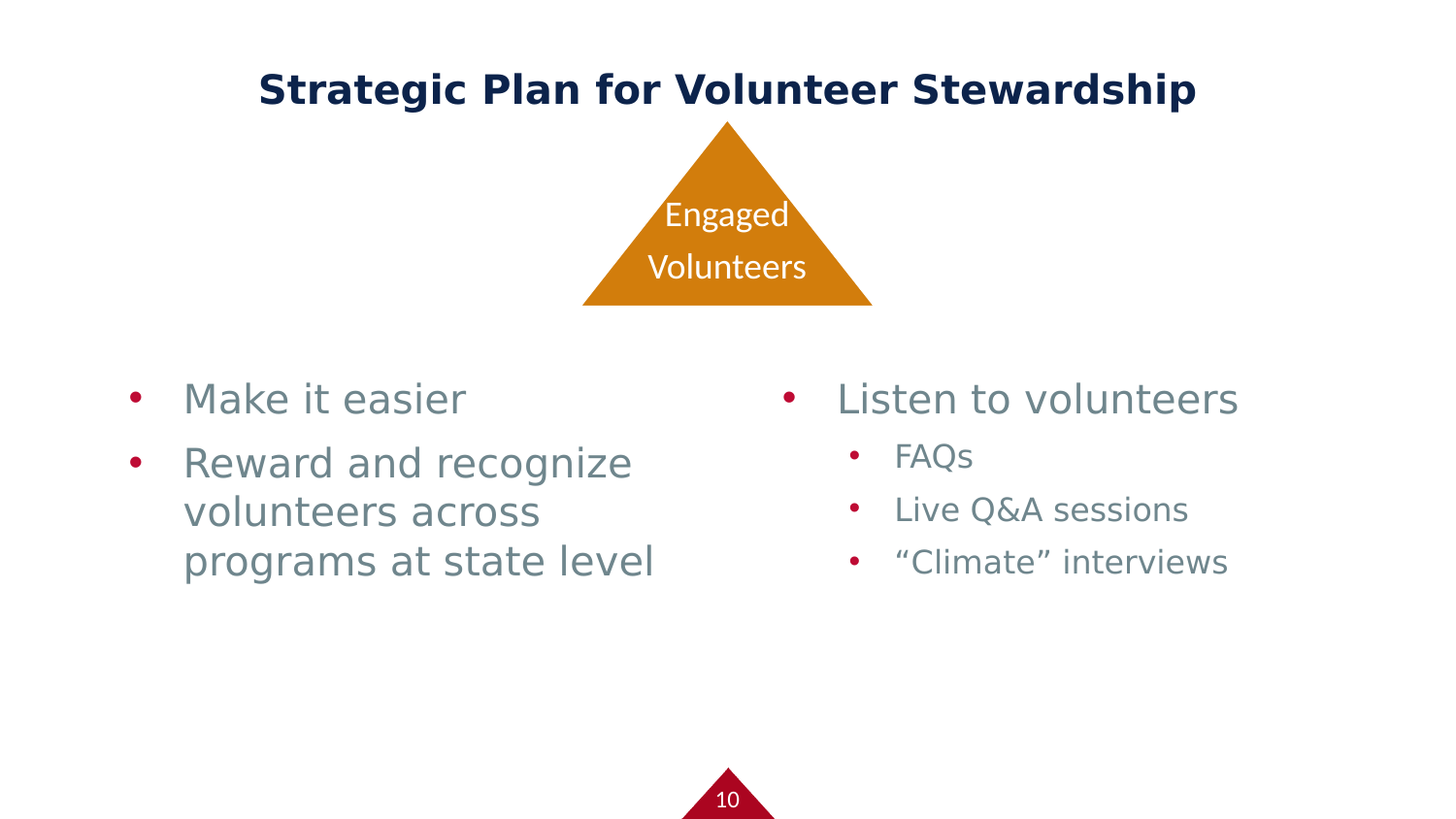

# Strategic Plan for Volunteer Stewardship

Engaged
Volunteers
Make it easier
Reward and recognize volunteers across programs at state level

Listen to volunteers
FAQs
Live Q&A sessions
“Climate” interviews

10